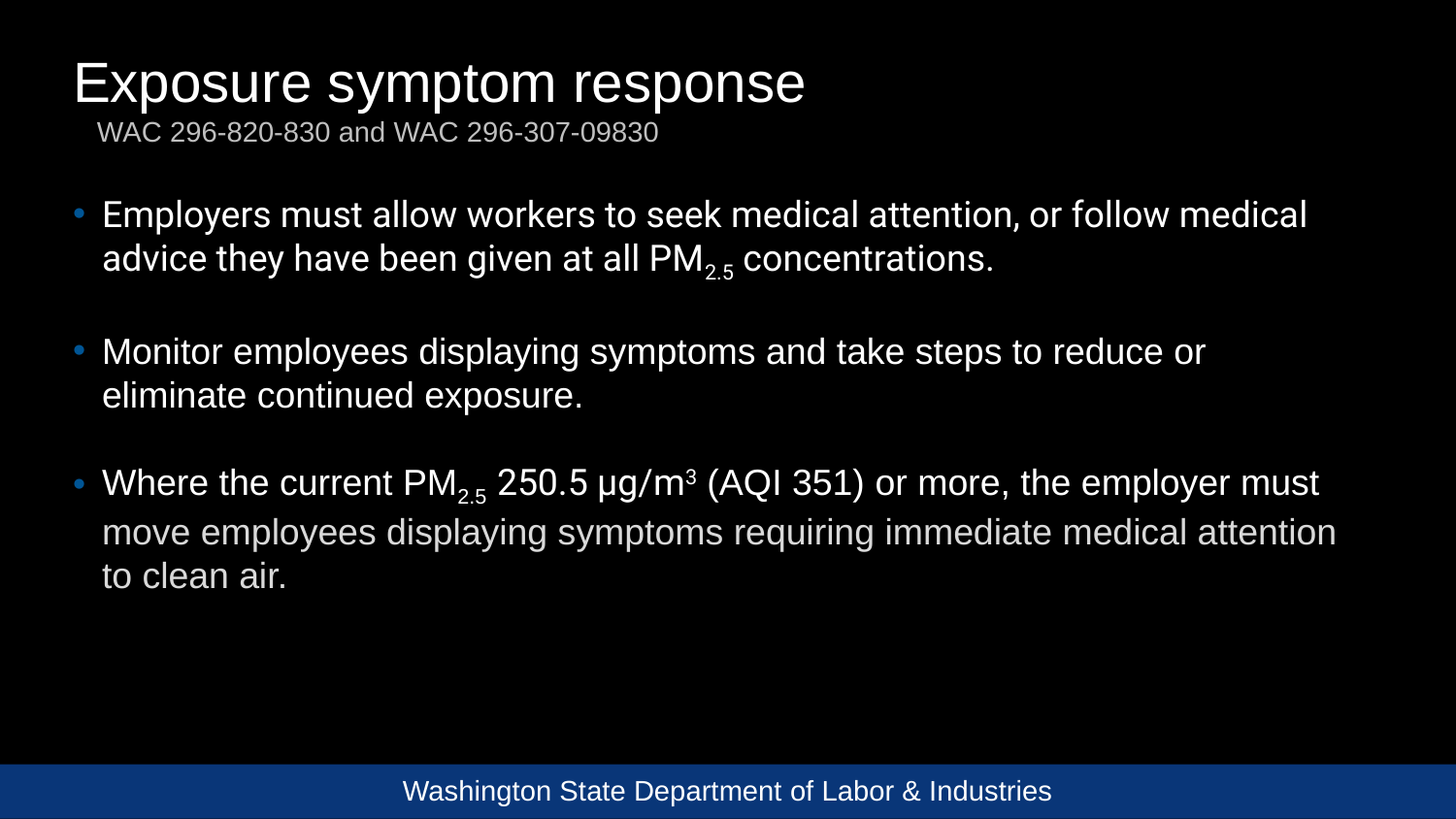

# Exposure symptom response
WAC 296-820-830 and WAC 296-307-09830
Employers must allow workers to seek medical attention, or follow medical advice they have been given at all PM2.5 concentrations.
Monitor employees displaying symptoms and take steps to reduce or eliminate continued exposure.
Where the current PM2.5 250.5 μg/m3 (AQI 351) or more, the employer must move employees displaying symptoms requiring immediate medical attention to clean air.